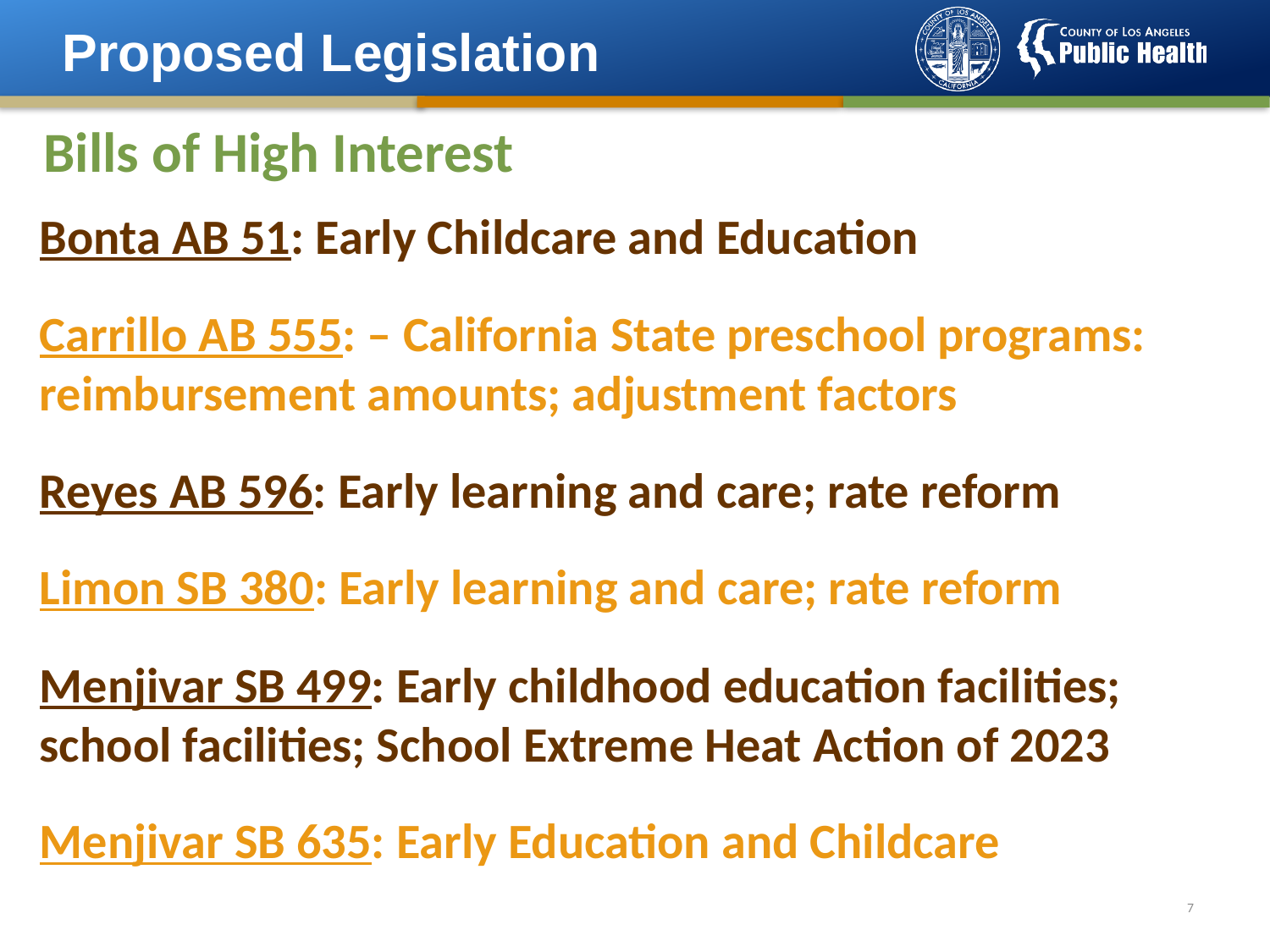

Proposed Legislation
Bills of High Interest

Bonta AB 51: Early Childcare and Education

Carrillo AB 555: – California State preschool programs: reimbursement amounts; adjustment factors

Reyes AB 596: Early learning and care; rate reform

Limon SB 380: Early learning and care; rate reform

Menjivar SB 499: Early childhood education facilities; school facilities; School Extreme Heat Action of 2023

Menjivar SB 635: Early Education and Childcare

7